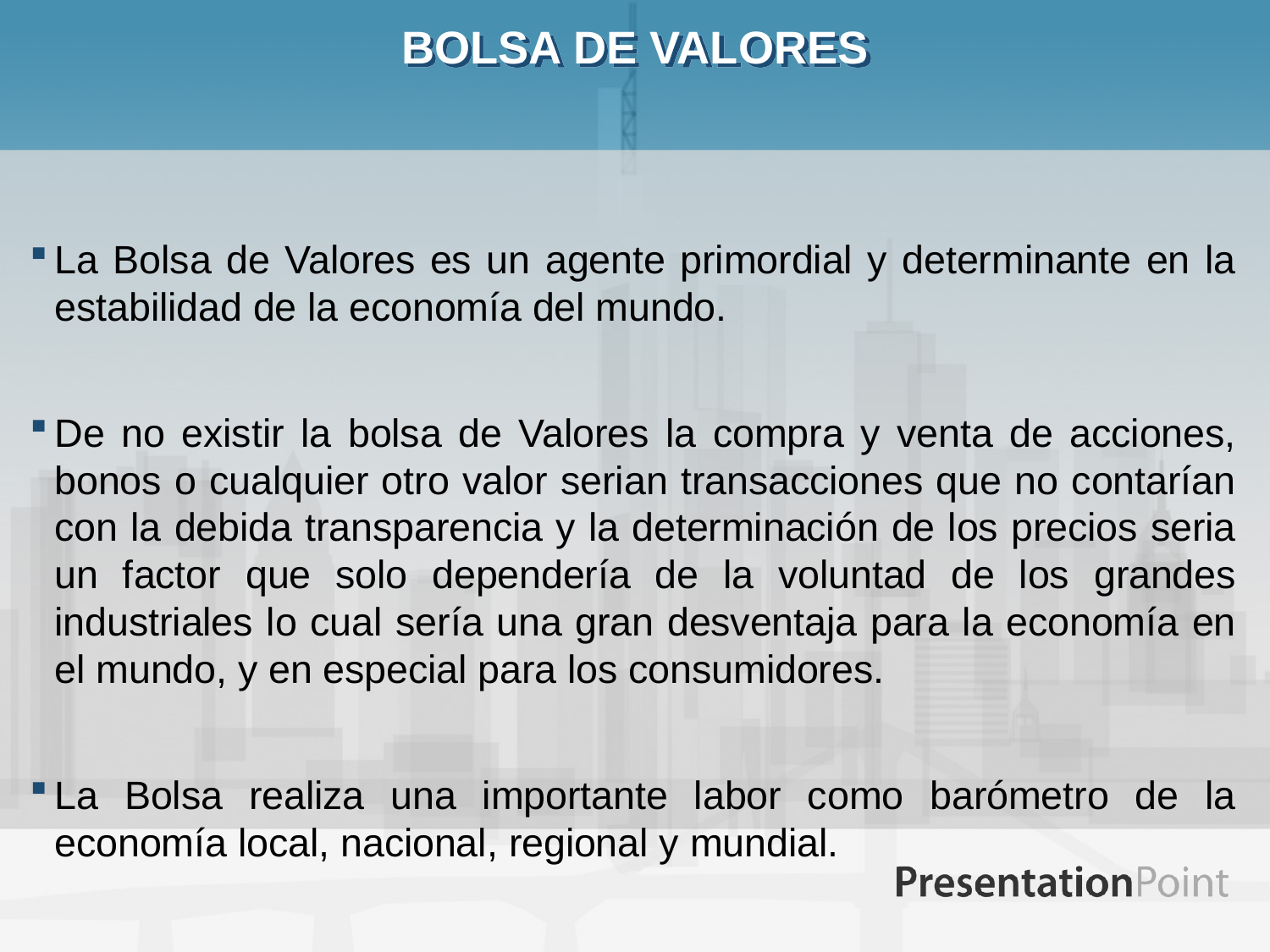

# BOLSA DE VALORES

La Bolsa de Valores es un agente primordial y determinante en la estabilidad de la economía del mundo.

De no existir la bolsa de Valores la compra y venta de acciones, bonos o cualquier otro valor serian transacciones que no contarían con la debida transparencia y la determinación de los precios seria un factor que solo dependería de la voluntad de los grandes industriales lo cual sería una gran desventaja para la economía en el mundo, y en especial para los consumidores.

La Bolsa realiza una importante labor como barómetro de la economía local, nacional, regional y mundial.